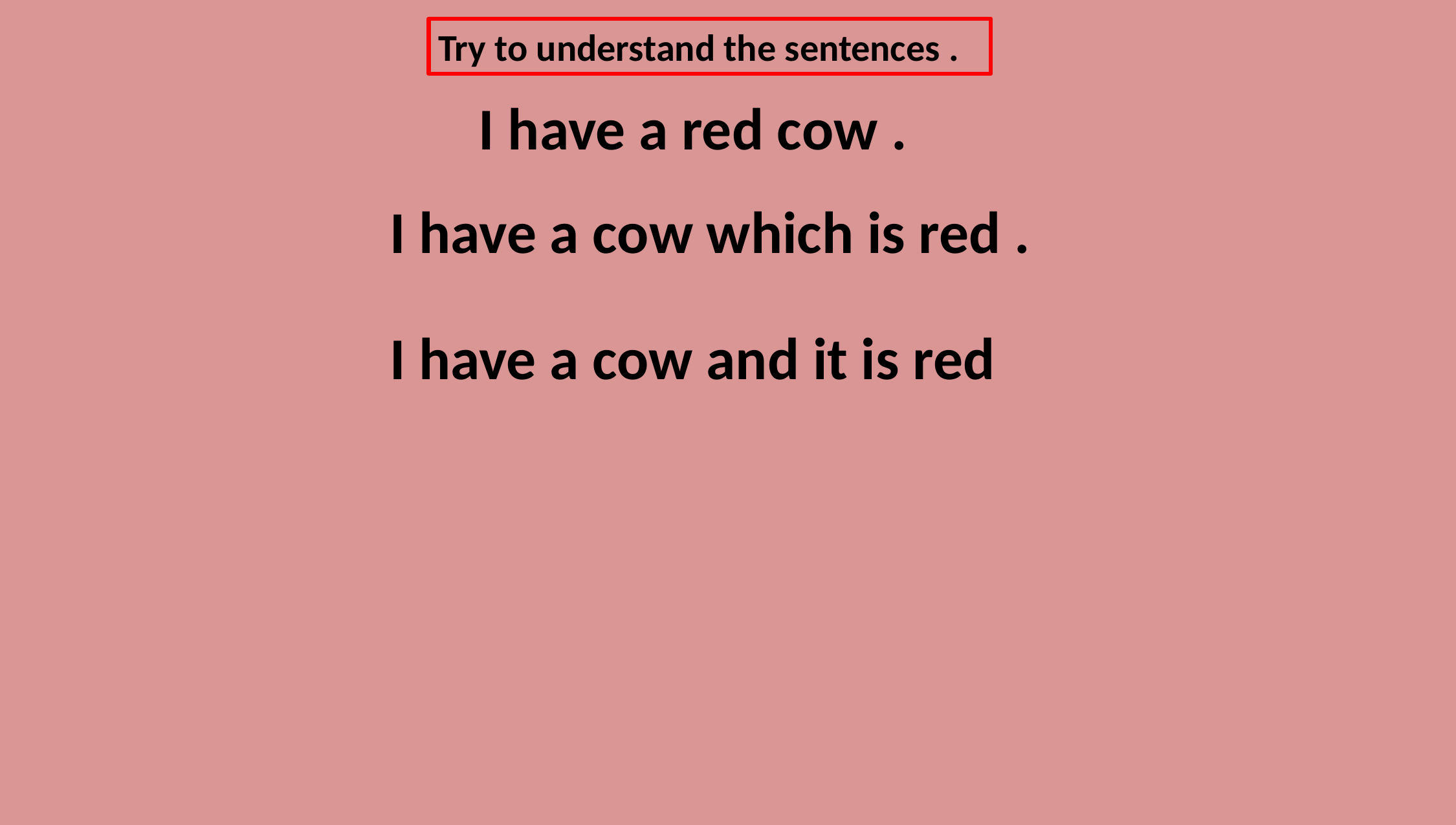

Try to understand the sentences .
I have a red cow .
I have a cow which is red .
I have a cow and it is red